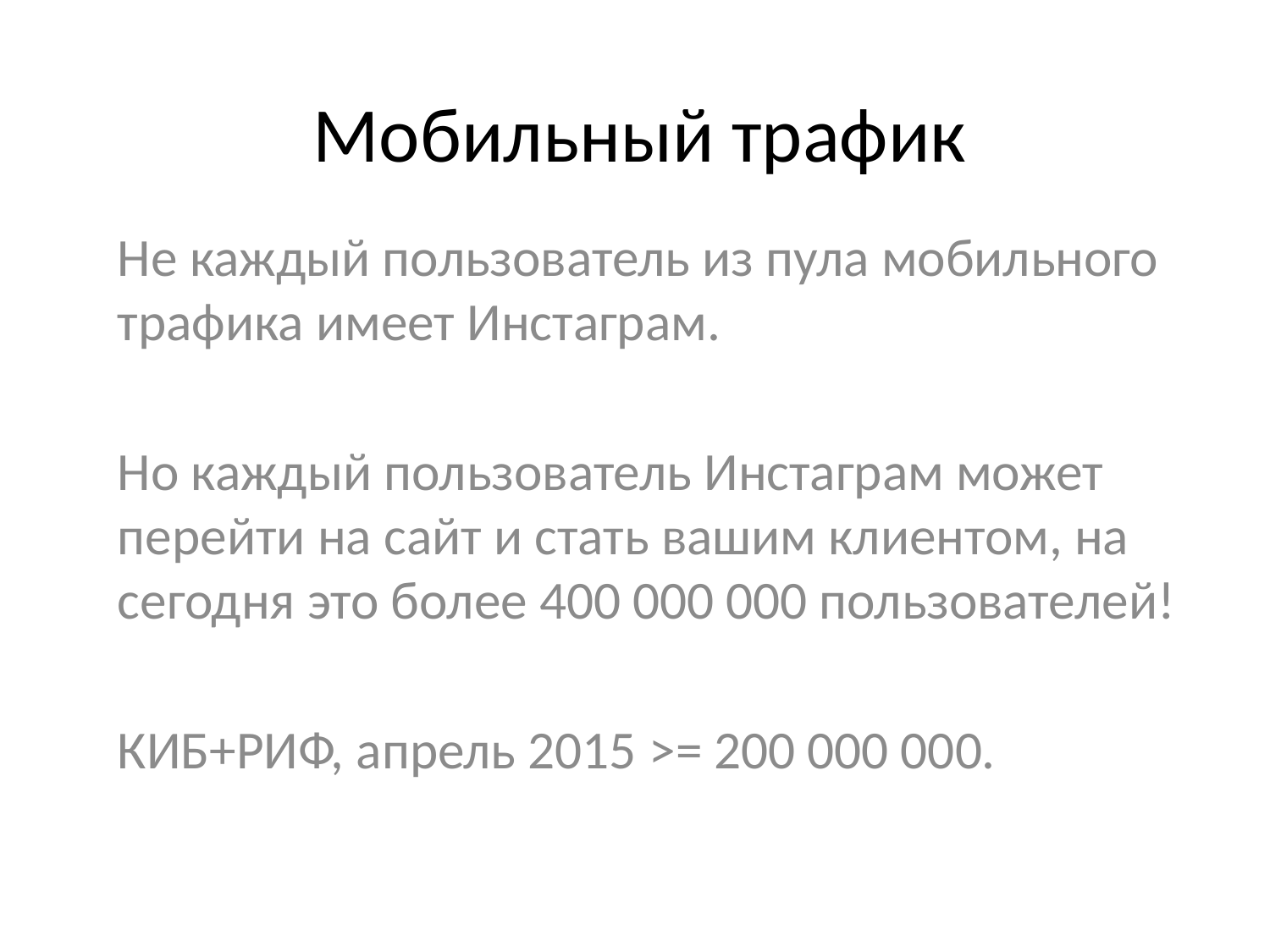

# Мобильный трафик
Не каждый пользователь из пула мобильного трафика имеет Инстаграм.

Но каждый пользователь Инстаграм может перейти на сайт и стать вашим клиентом, на сегодня это более 400 000 000 пользователей!

КИБ+РИФ, апрель 2015 >= 200 000 000.